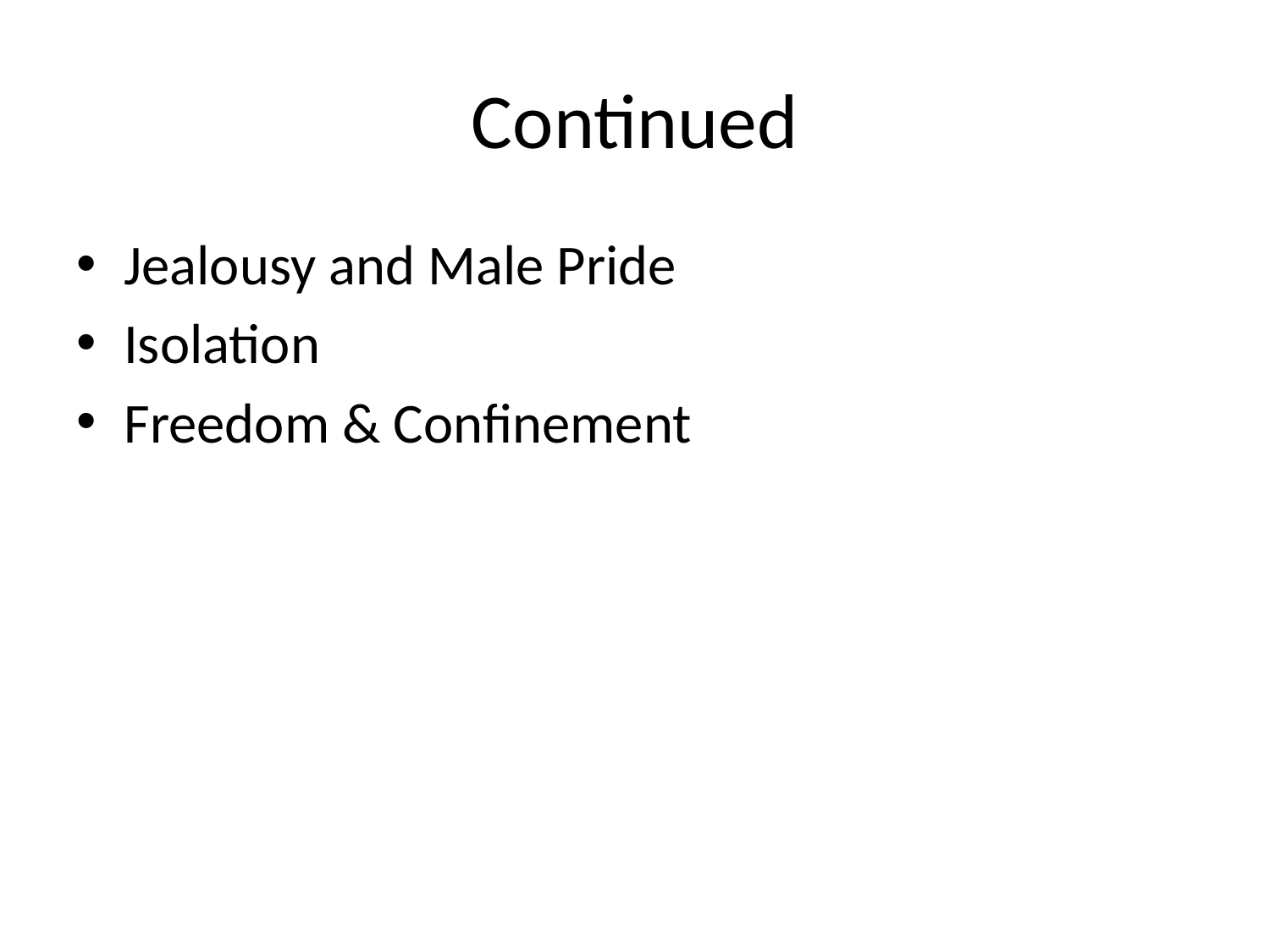

# Continued
Jealousy and Male Pride
Isolation
Freedom & Confinement